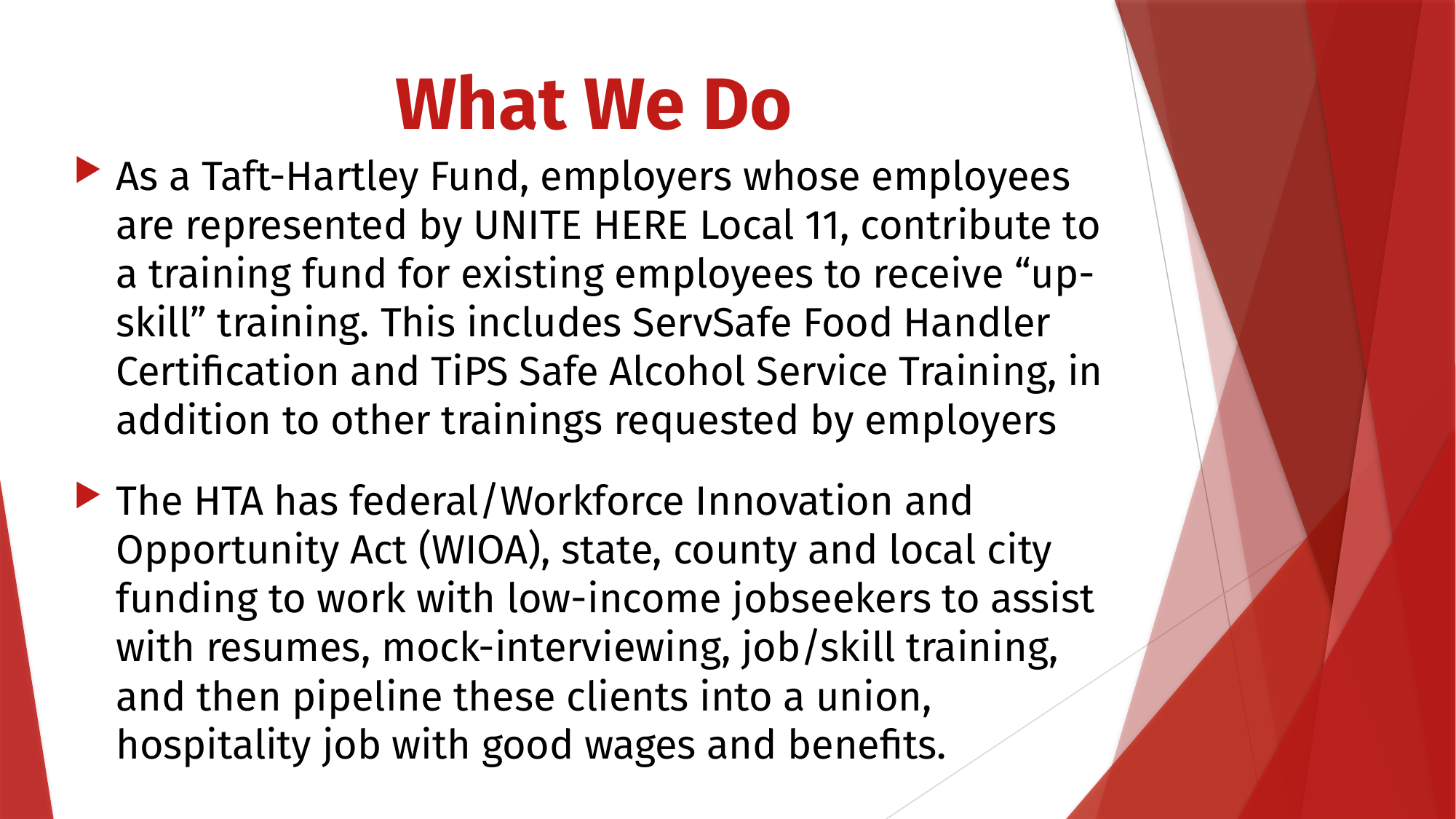

# What We Do
As a Taft-Hartley Fund, employers whose employees are represented by UNITE HERE Local 11, contribute to a training fund for existing employees to receive “up-skill” training. This includes ServSafe Food Handler Certification and TiPS Safe Alcohol Service Training, in addition to other trainings requested by employers
The HTA has federal/Workforce Innovation and Opportunity Act (WIOA), state, county and local city funding to work with low-income jobseekers to assist with resumes, mock-interviewing, job/skill training, and then pipeline these clients into a union, hospitality job with good wages and benefits.